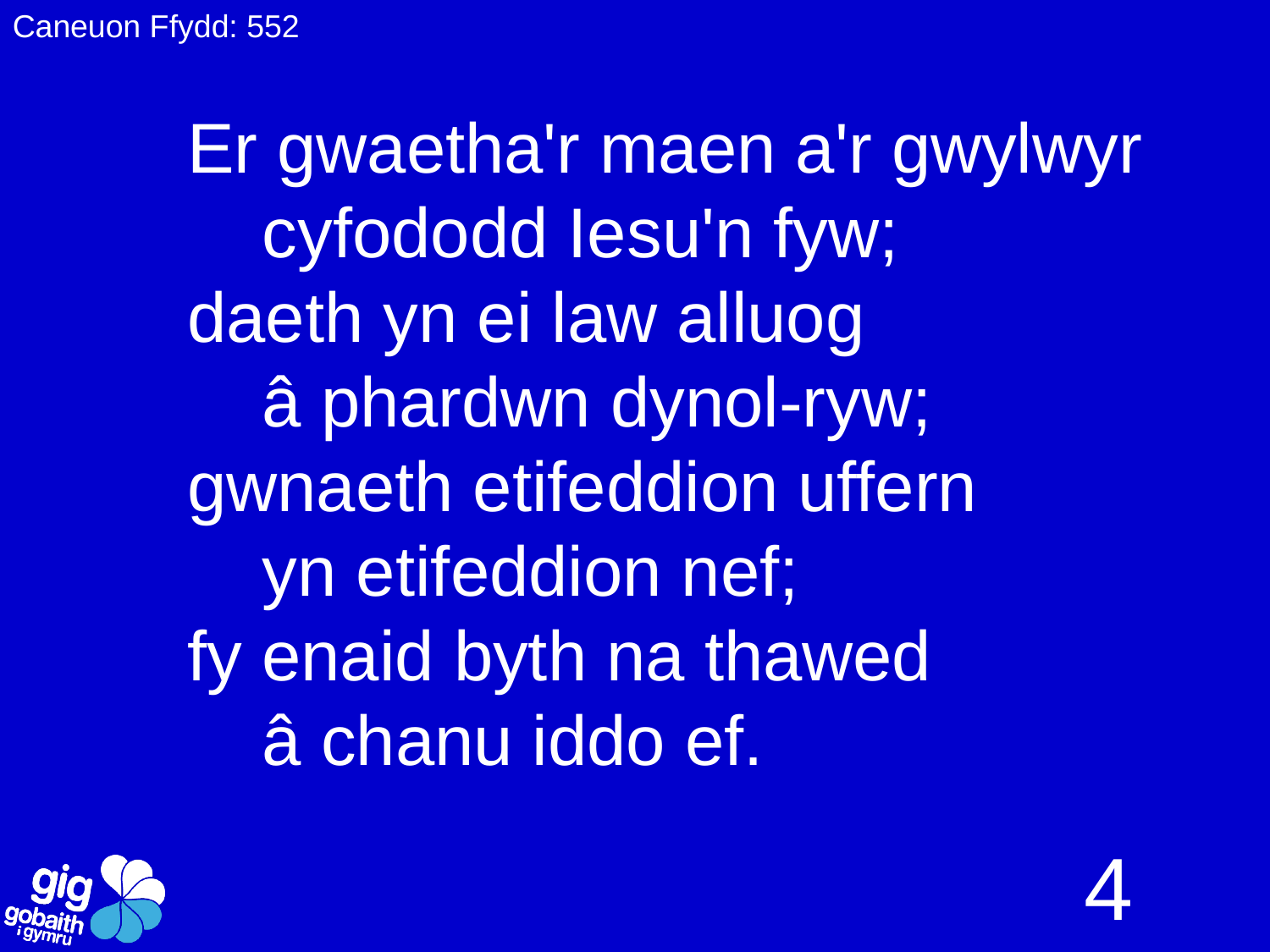

Caneuon Ffydd: 552

Er gwaetha'r maen a'r gwylwyr
			cyfododd Iesu'n fyw;
daeth yn ei law alluog
			â phardwn dynol-ryw;
gwnaeth etifeddion uffern
			yn etifeddion nef;
fy enaid byth na thawed
			â chanu iddo ef.
4